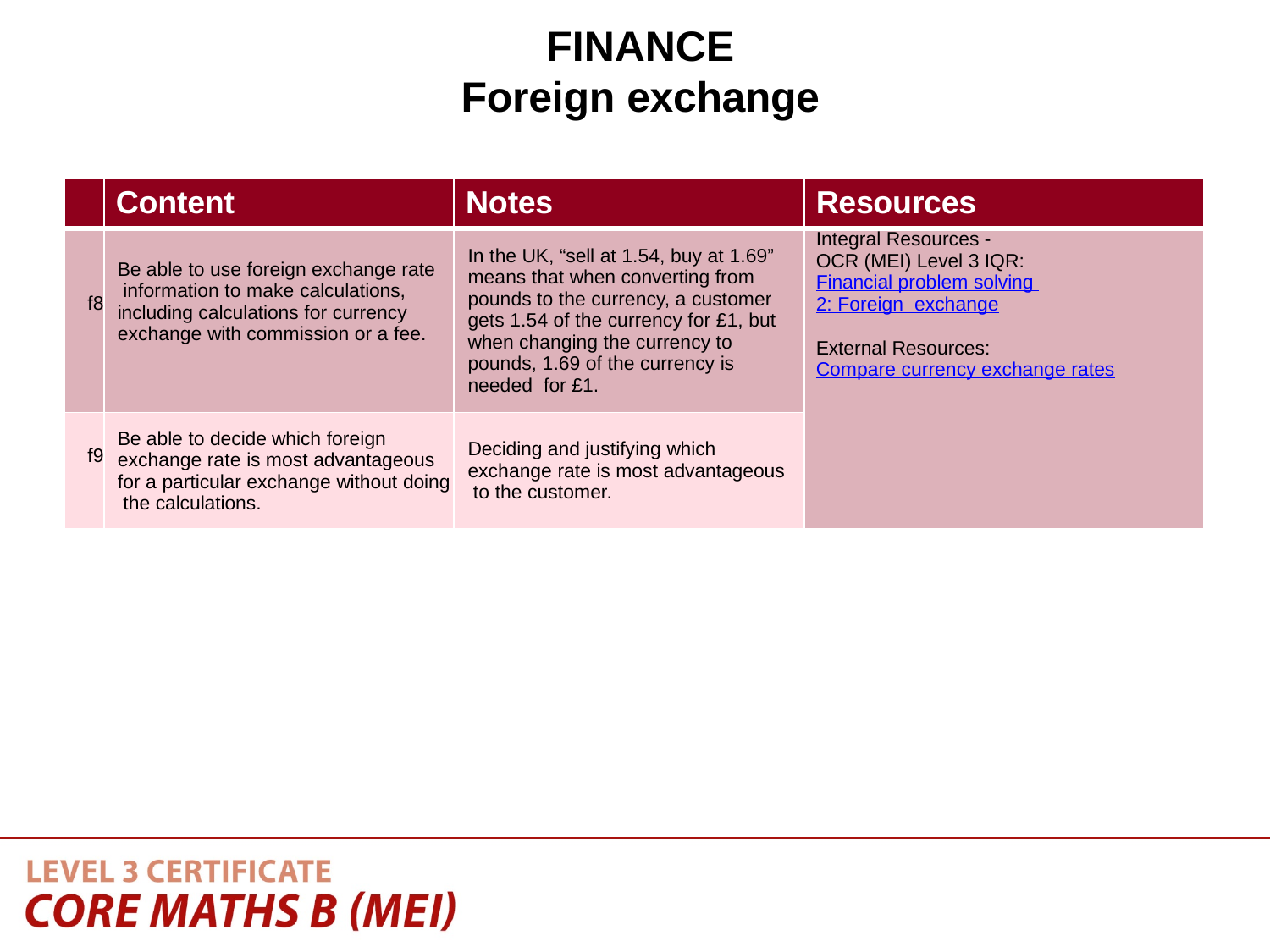

FINANCE
Foreign exchange
|  | Content | Notes | Resources |
| --- | --- | --- | --- |
| f8 | Be able to use foreign exchange rate information to make calculations, including calculations for currency exchange with commission or a fee. | In the UK, “sell at 1.54, buy at 1.69” means that when converting from pounds to the currency, a customer gets 1.54 of the currency for £1, but when changing the currency to pounds, 1.69 of the currency is needed for £1. | Integral Resources - OCR (MEI) Level 3 IQR: Financial problem solving 2: Foreign exchange External Resources: Compare currency exchange rates |
| f9 | Be able to decide which foreign exchange rate is most advantageous for a particular exchange without doing the calculations. | Deciding and justifying which exchange rate is most advantageous to the customer. |  |